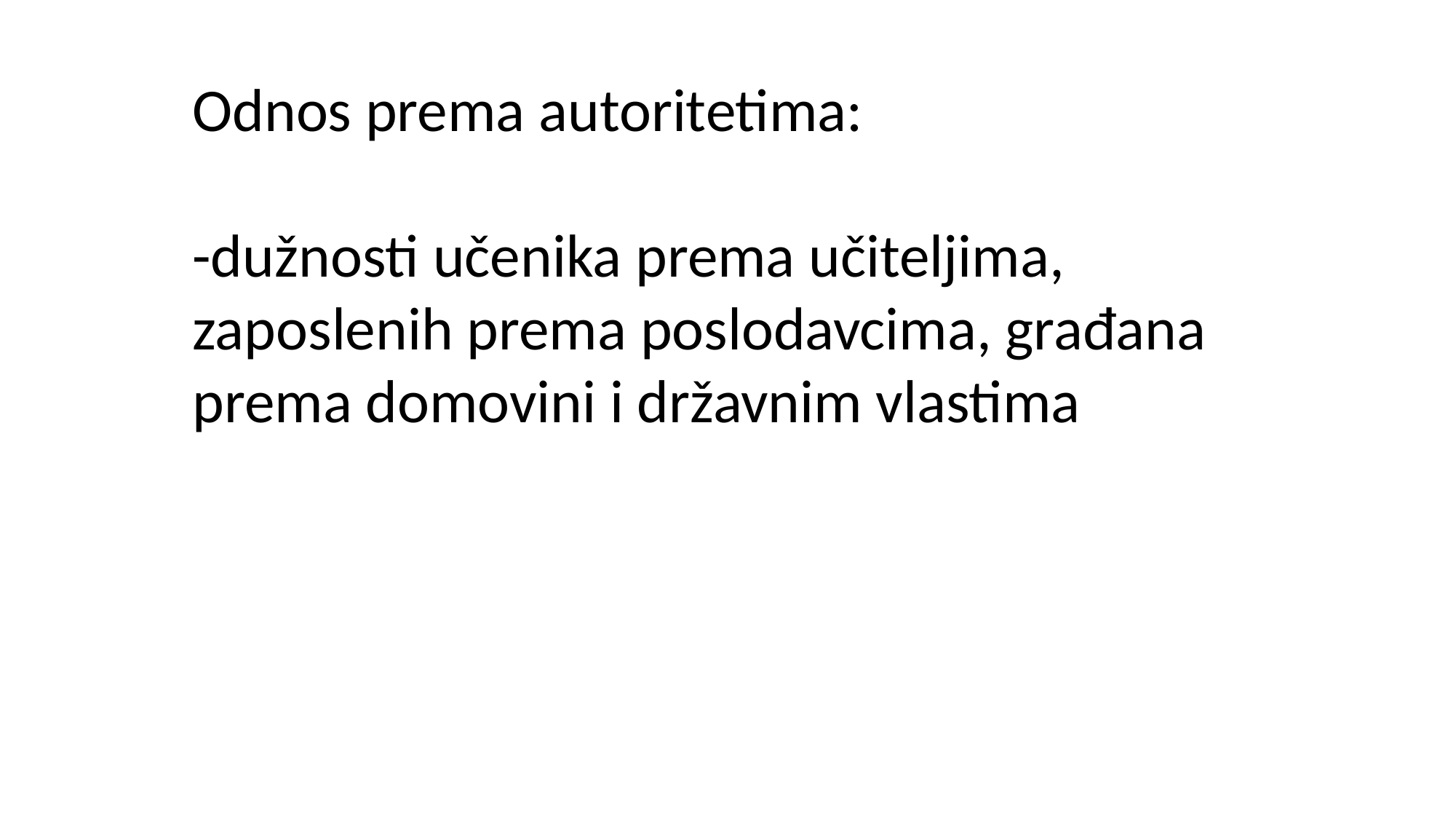

Odnos prema autoritetima:

-dužnosti učenika prema učiteljima, zaposlenih prema poslodavcima, građana prema domovini i državnim vlastima